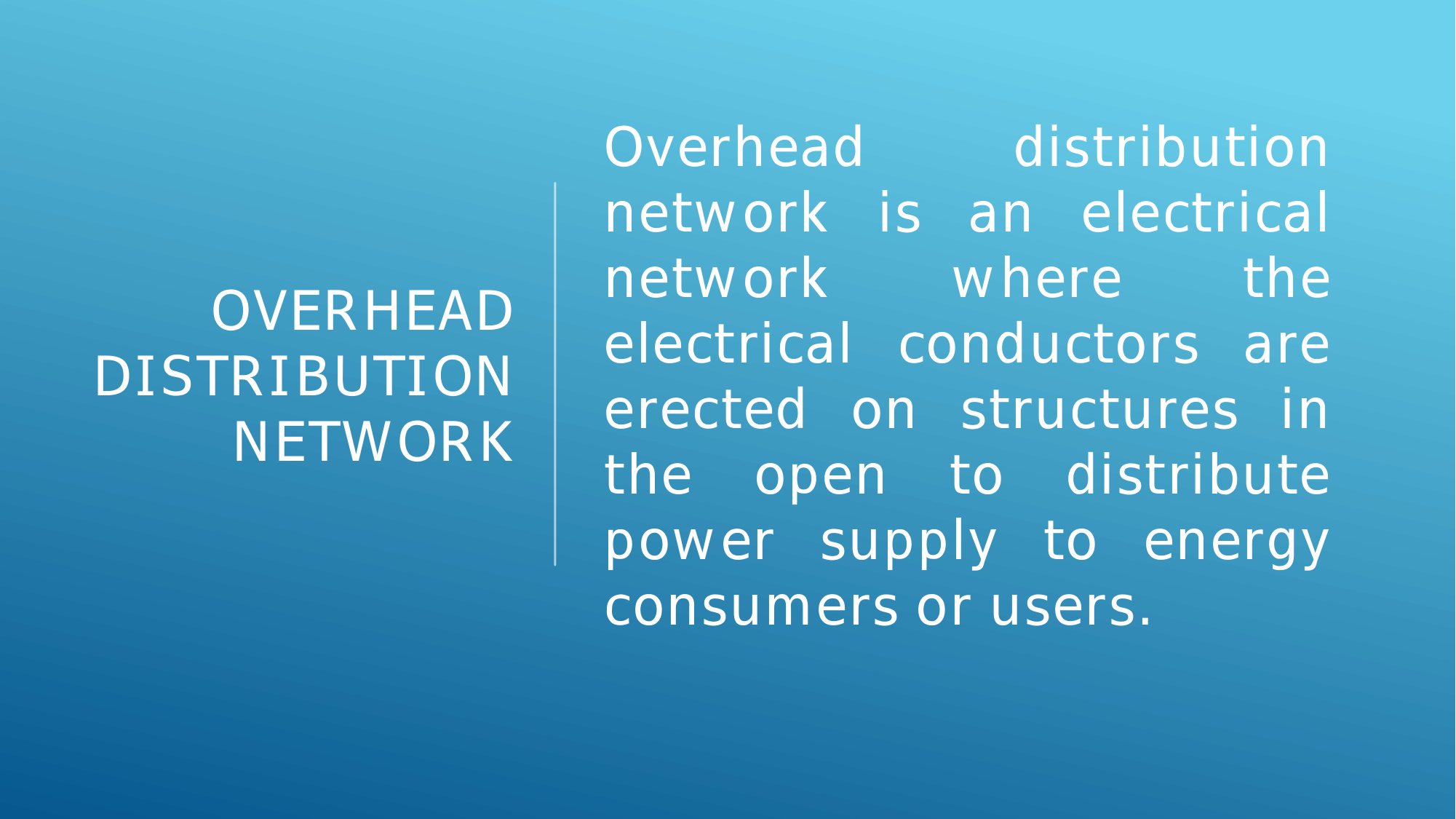

# Overhead Distribution network
Overhead distribution network is an electrical network where the electrical conductors are erected on structures in the open to distribute power supply to energy consumers or users.